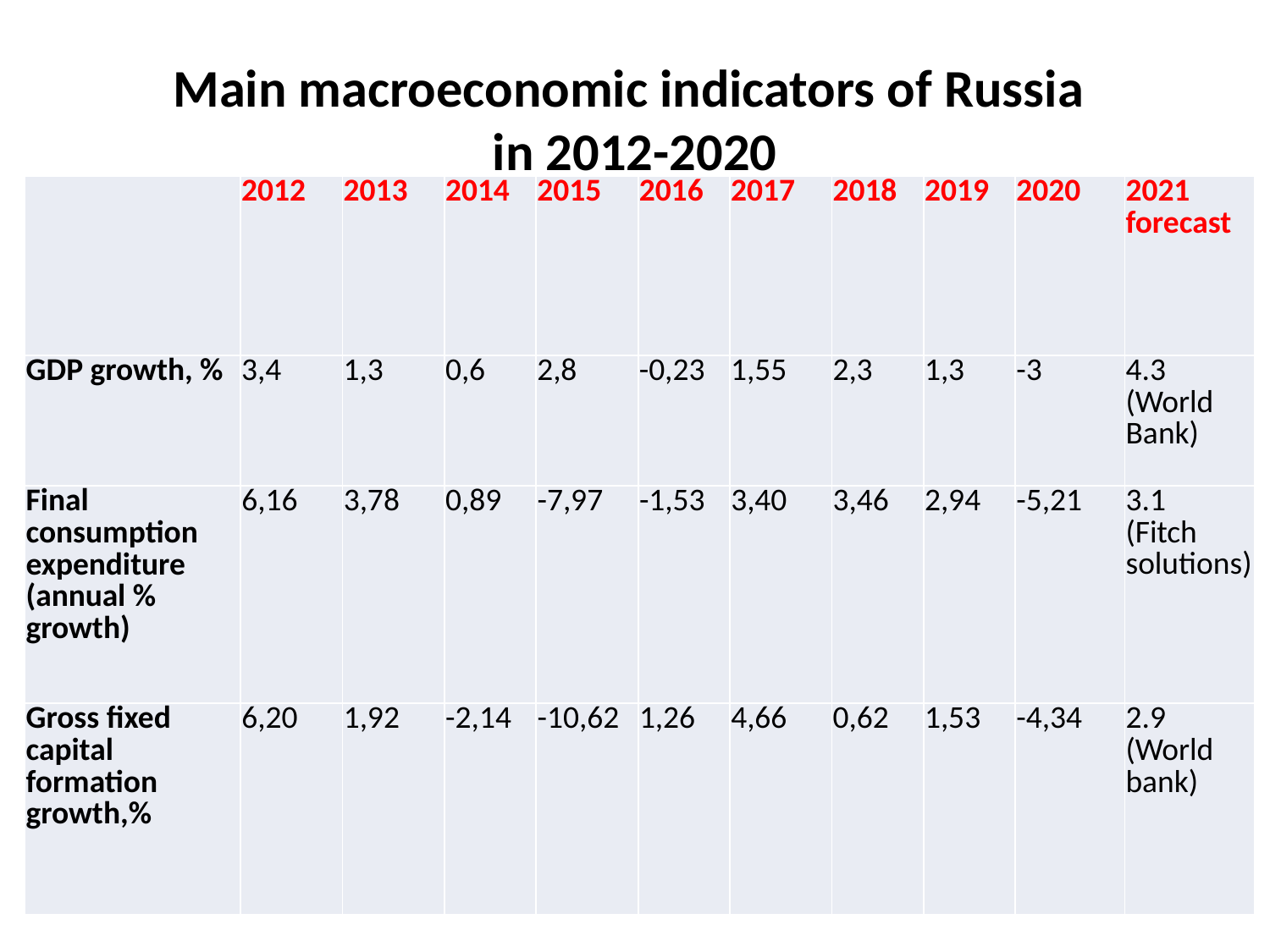

# Main macroeconomic indicators of Russia in 2012-2020
|  | 2012 | 2013 | 2014 | 2015 | 2016 | 2017 | 2018 | 2019 | 2020 | 2021 forecast |
| --- | --- | --- | --- | --- | --- | --- | --- | --- | --- | --- |
| GDP growth, % | 3,4 | 1,3 | 0,6 | 2,8 | -0,23 | 1,55 | 2,3 | 1,3 | -3 | 4.3 (World Bank) |
| Final consumption expenditure (annual % growth) | 6,16 | 3,78 | 0,89 | -7,97 | -1,53 | 3,40 | 3,46 | 2,94 | -5,21 | 3.1 (Fitch solutions) |
| Gross fixed capital formation growth,% | 6,20 | 1,92 | -2,14 | -10,62 | 1,26 | 4,66 | 0,62 | 1,53 | -4,34 | 2.9 (World bank) |